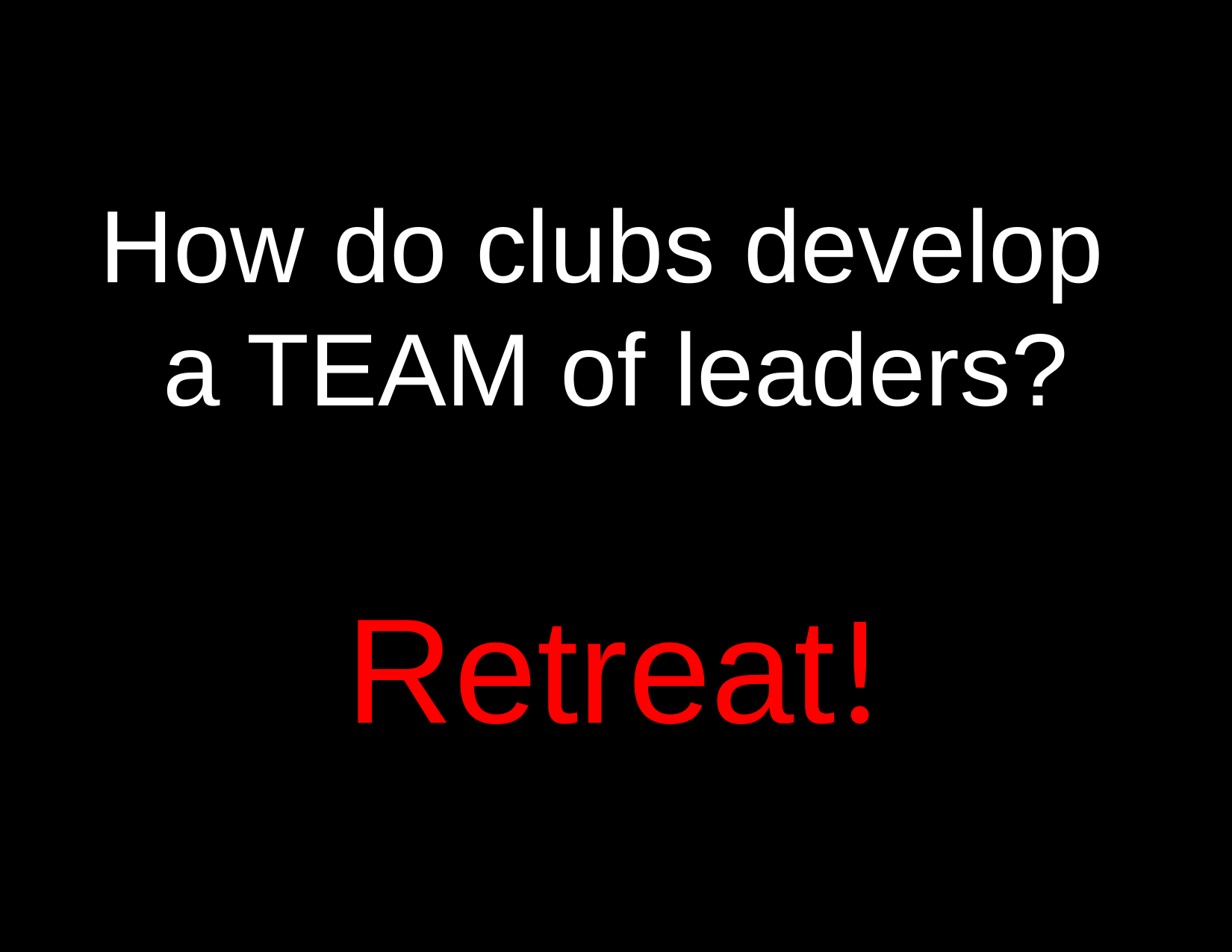

# How do clubs develop a TEAM of leaders?
Retreat!